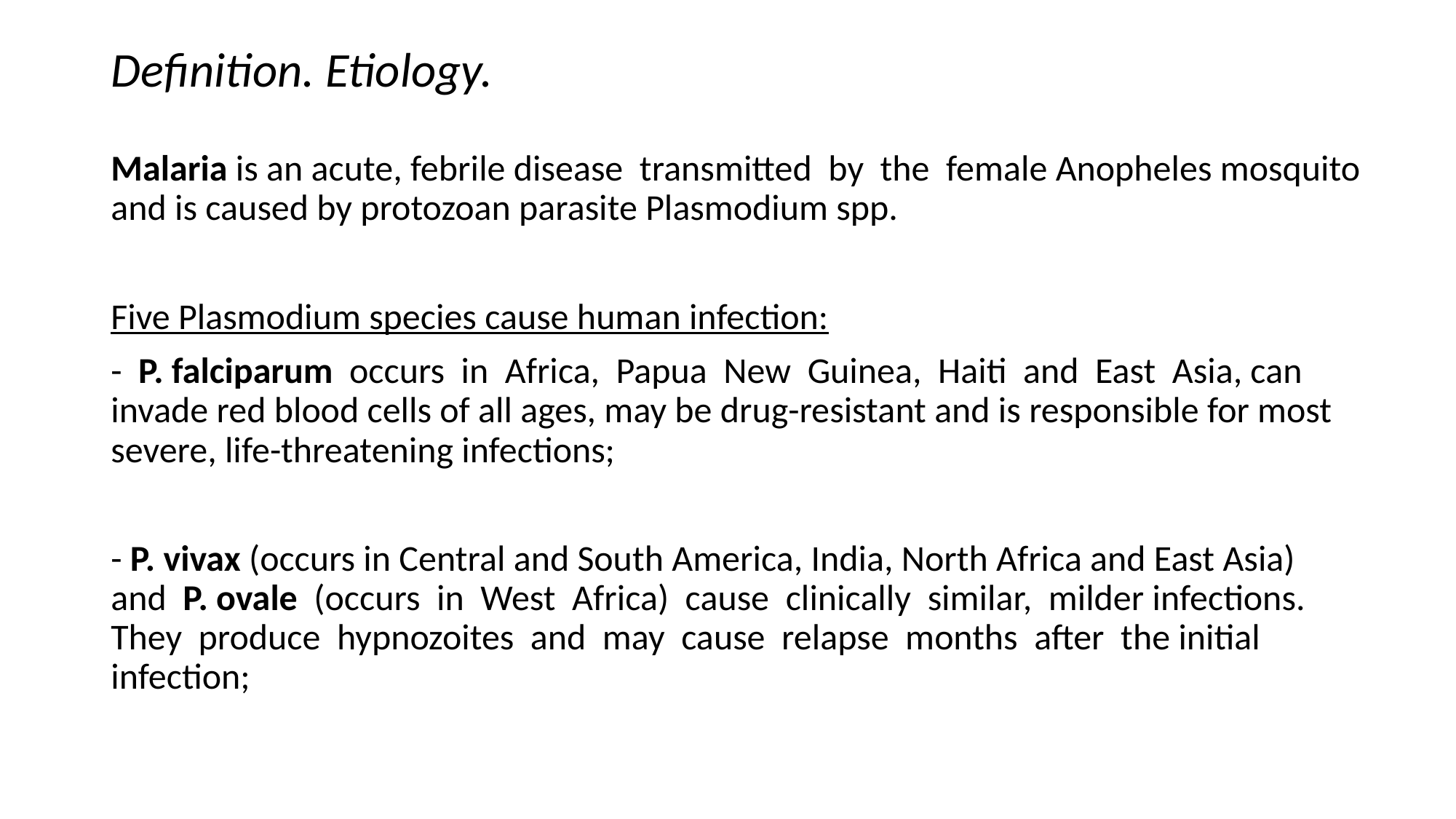

# Definition. Etiology.

Malaria is an acute, febrile disease  transmitted  by  the  female Anopheles mosquito and is caused by protozoan parasite Plasmodium spp.

Five Plasmodium species cause human infection:
-  P. falciparum  occurs  in  Africa,  Papua  New  Guinea,  Haiti  and  East  Asia, can invade red blood cells of all ages, may be drug-resistant and is responsible for most severe, life-threatening infections;

- P. vivax (occurs in Central and South America, India, North Africa and East Asia)  and  P. ovale  (occurs  in  West  Africa)  cause  clinically  similar,  milder infections.  They  produce  hypnozoites  and  may  cause  relapse  months  after  the initial infection;